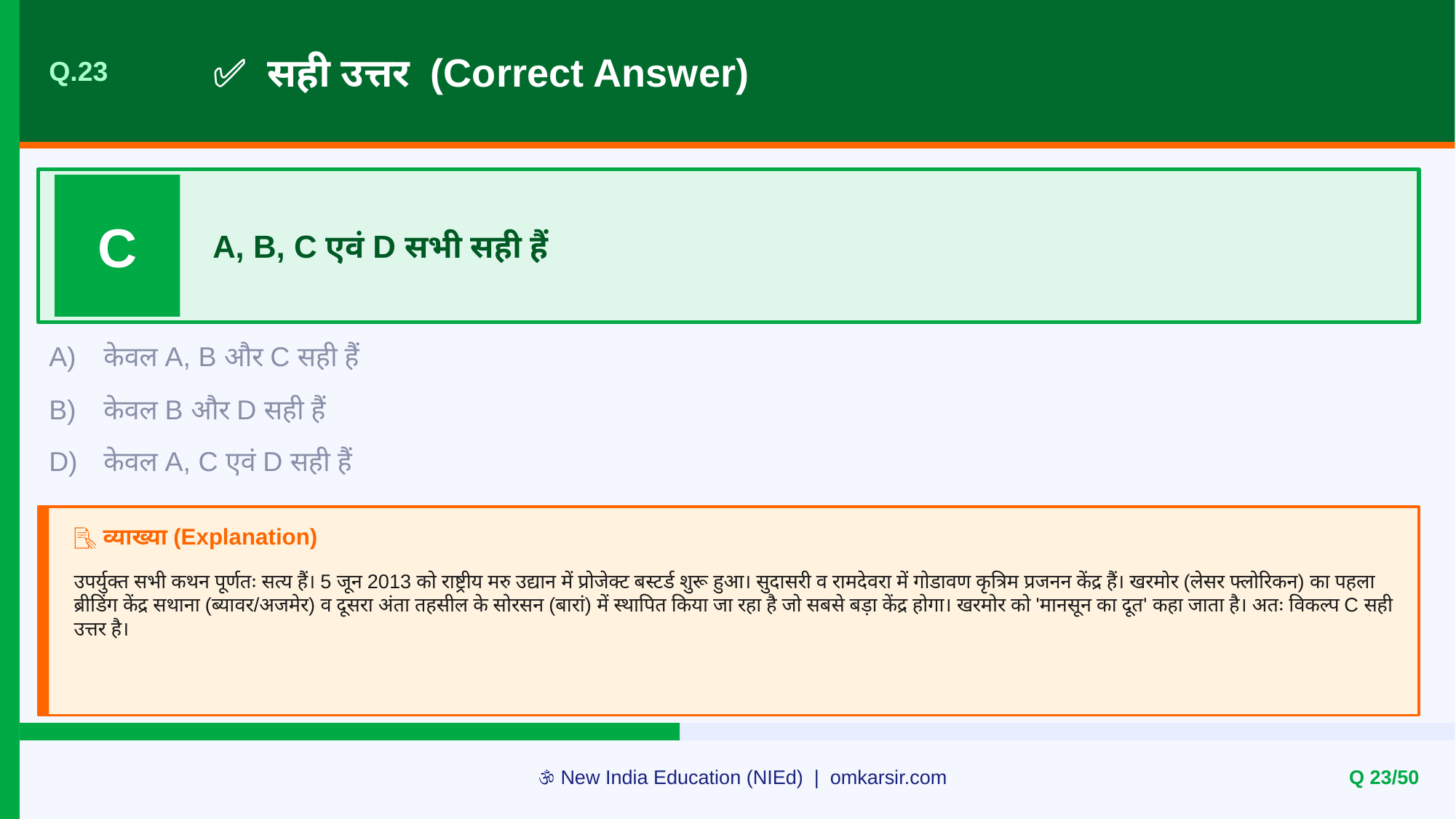

✅  सही उत्तर  (Correct Answer)
Q.23

C
A, B, C एवं D सभी सही हैं
A)
केवल A, B और C सही हैं
B)
केवल B और D सही हैं
D)
केवल A, C एवं D सही हैं

📝 व्याख्या (Explanation)
उपर्युक्त सभी कथन पूर्णतः सत्य हैं। 5 जून 2013 को राष्ट्रीय मरु उद्यान में प्रोजेक्ट बस्टर्ड शुरू हुआ। सुदासरी व रामदेवरा में गोडावण कृत्रिम प्रजनन केंद्र हैं। खरमोर (लेसर फ्लोरिकन) का पहला ब्रीडिंग केंद्र सथाना (ब्यावर/अजमेर) व दूसरा अंता तहसील के सोरसन (बारां) में स्थापित किया जा रहा है जो सबसे बड़ा केंद्र होगा। खरमोर को 'मानसून का दूत' कहा जाता है। अतः विकल्प C सही उत्तर है।

🕉️ New India Education (NIEd)  |  omkarsir.com
Q 23/50